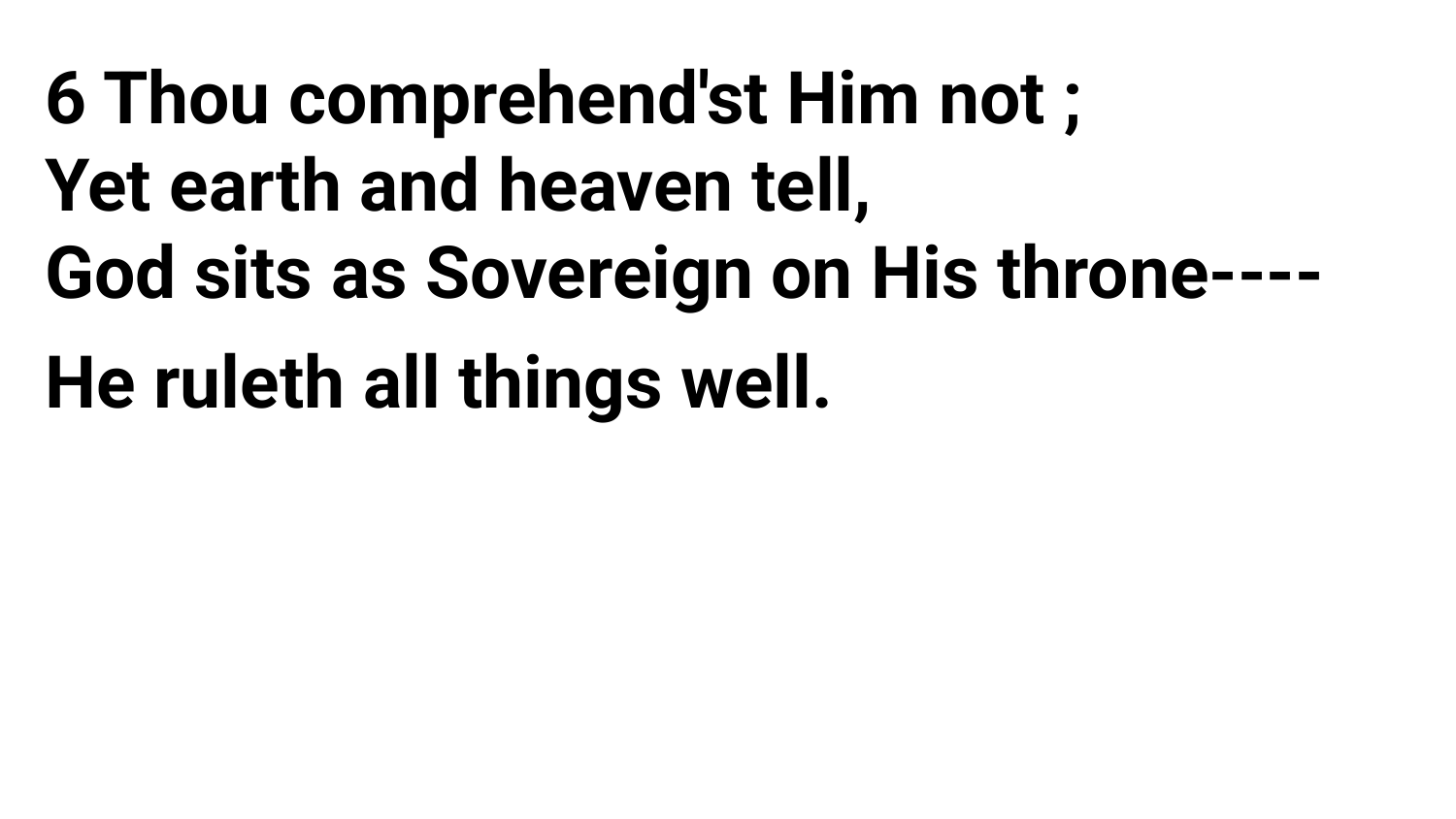

6 Thou comprehend'st Him not ;
Yet earth and heaven tell,
God sits as Sovereign on His throne----
He ruleth all things well.